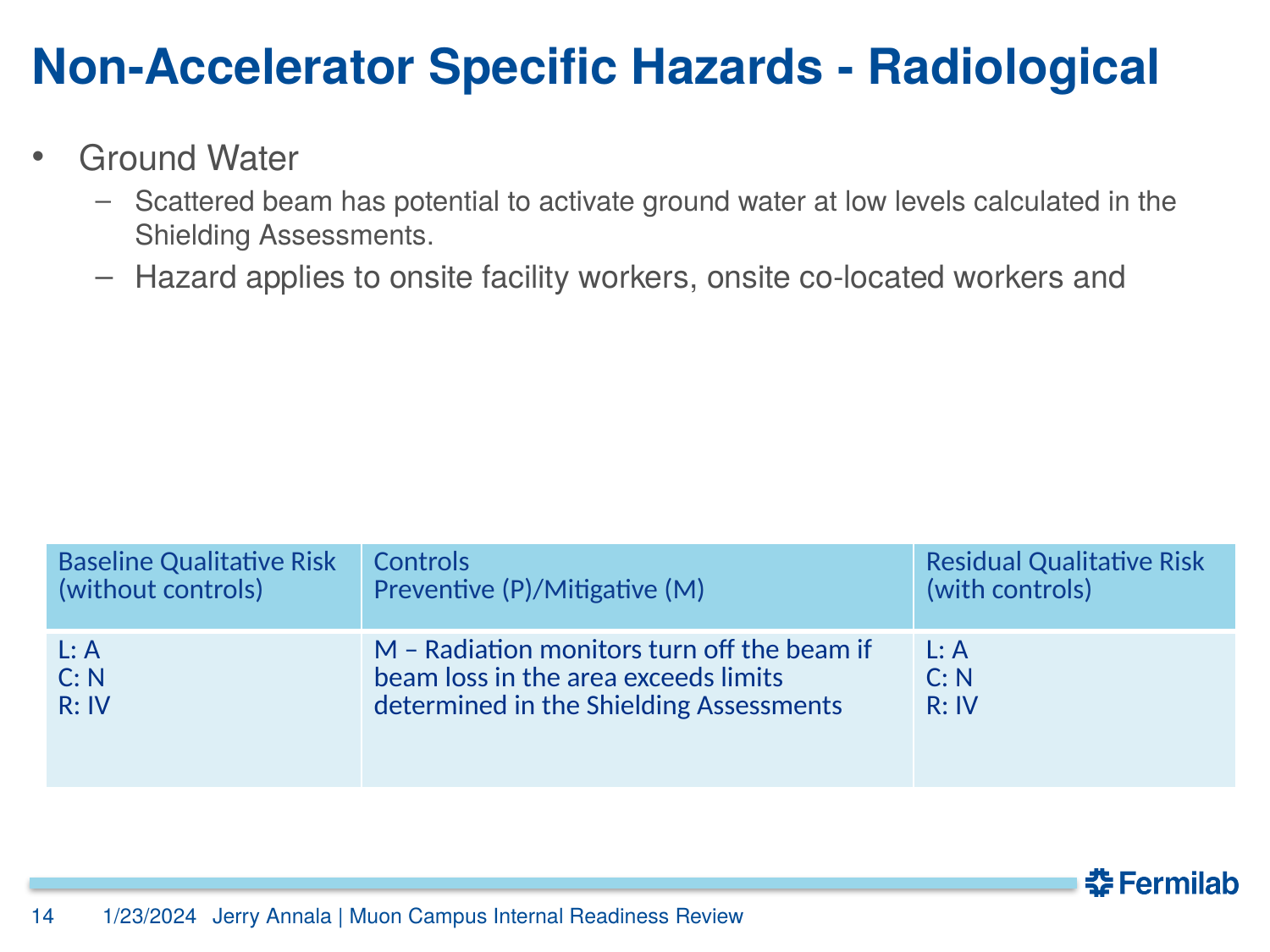

# Non-Accelerator Specific Hazards - Radiological
Ground Water
Scattered beam has potential to activate ground water at low levels calculated in the Shielding Assessments.
Hazard applies to onsite facility workers, onsite co-located workers and

| Baseline Qualitative Risk (without controls) | Controls Preventive (P)/Mitigative (M) | Residual Qualitative Risk (with controls) |
| --- | --- | --- |
| L: A C: N R: IV | M – Radiation monitors turn off the beam if beam loss in the area exceeds limits determined in the Shielding Assessments | L: A C: N R: IV |
14
1/23/2024
Jerry Annala | Muon Campus Internal Readiness Review